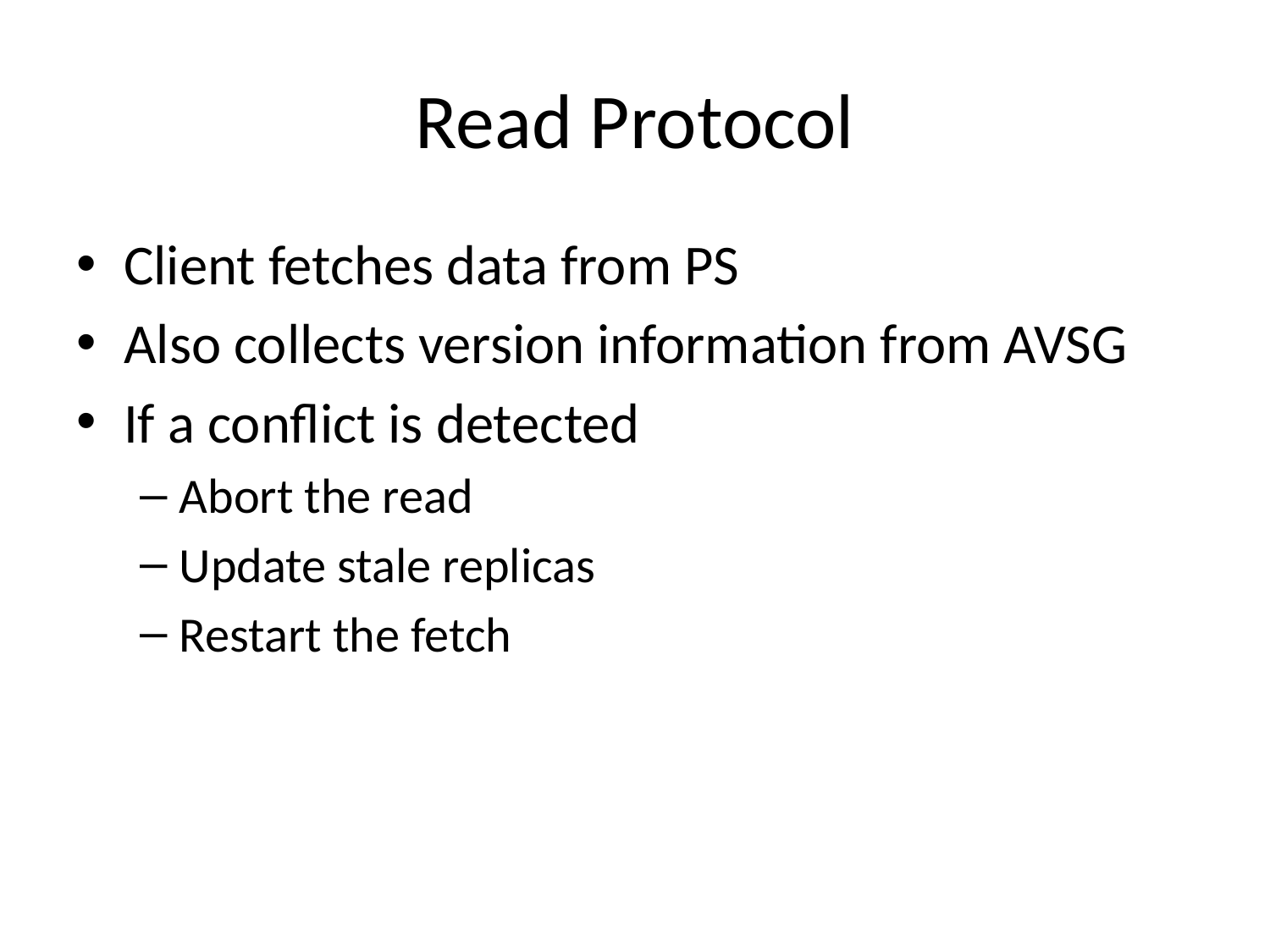

# Read Protocol
Client fetches data from PS
Also collects version information from AVSG
If a conflict is detected
Abort the read
Update stale replicas
Restart the fetch